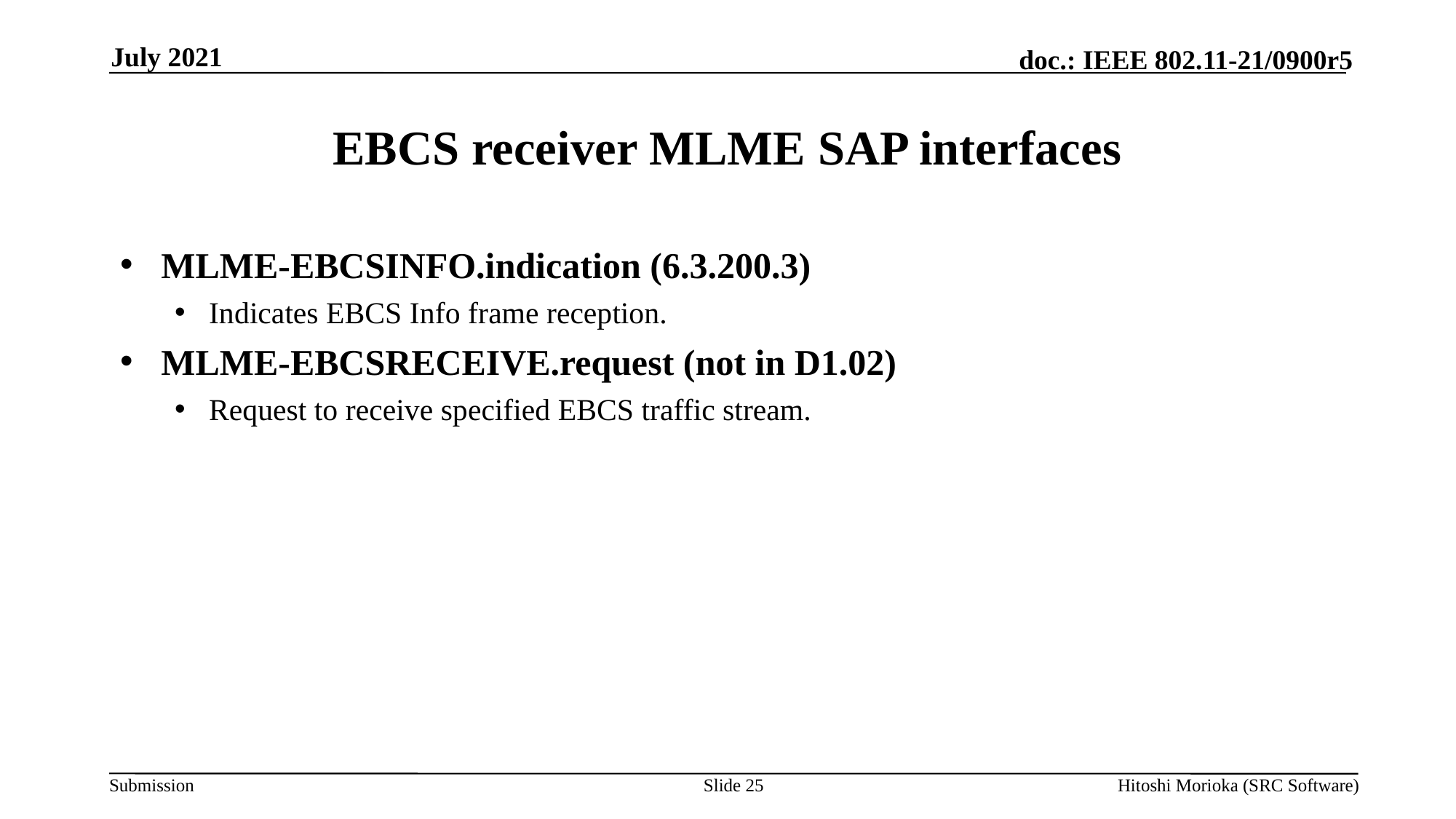

July 2021
# EBCS receiver MLME SAP interfaces
MLME-EBCSINFO.indication (6.3.200.3)
Indicates EBCS Info frame reception.
MLME-EBCSRECEIVE.request (not in D1.02)
Request to receive specified EBCS traffic stream.
Slide 25
Hitoshi Morioka (SRC Software)